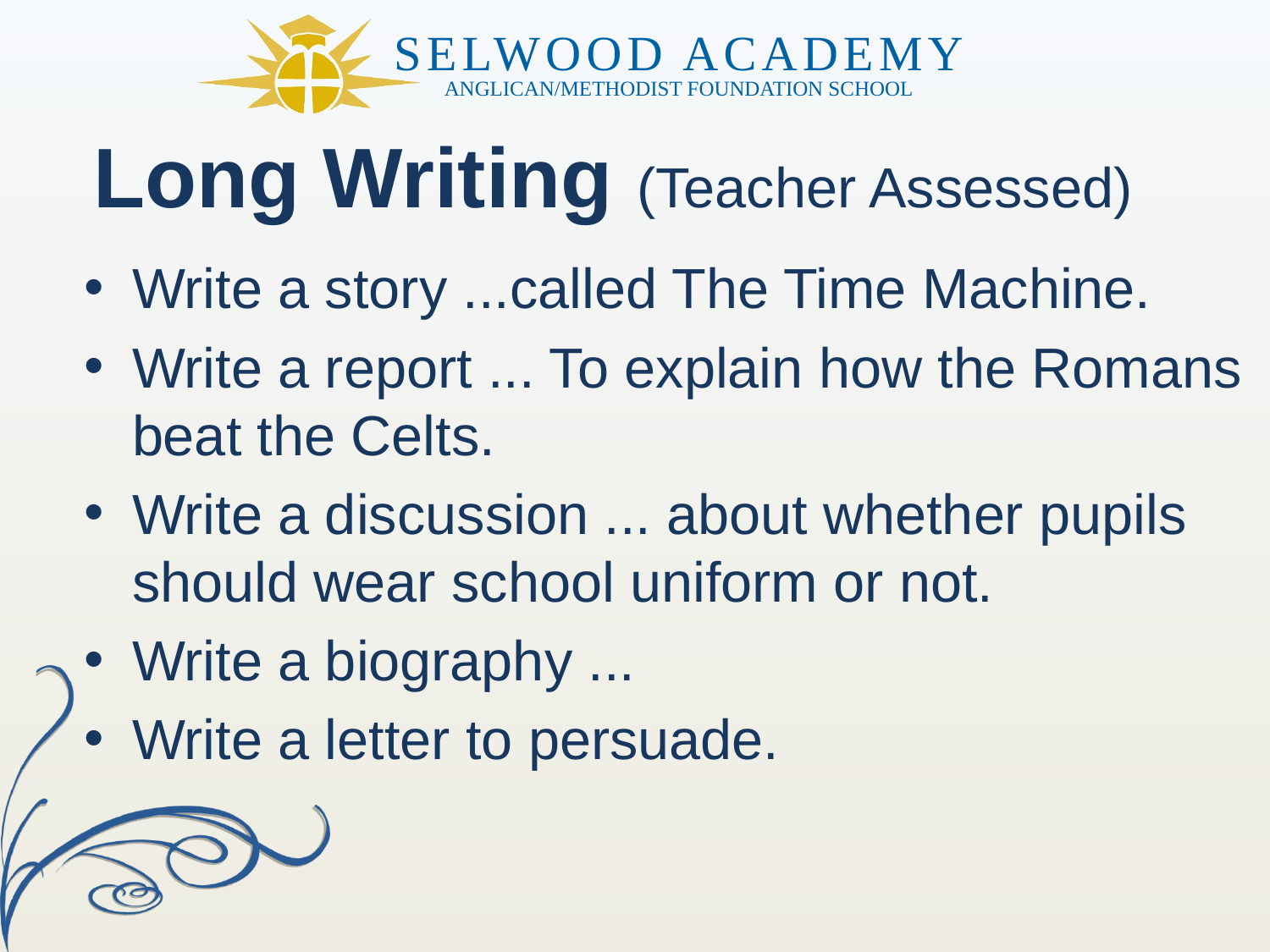

Long Writing (Teacher Assessed)
Write a story ...called The Time Machine.
Write a report ... To explain how the Romans beat the Celts.
Write a discussion ... about whether pupils should wear school uniform or not.
Write a biography ...
Write a letter to persuade.